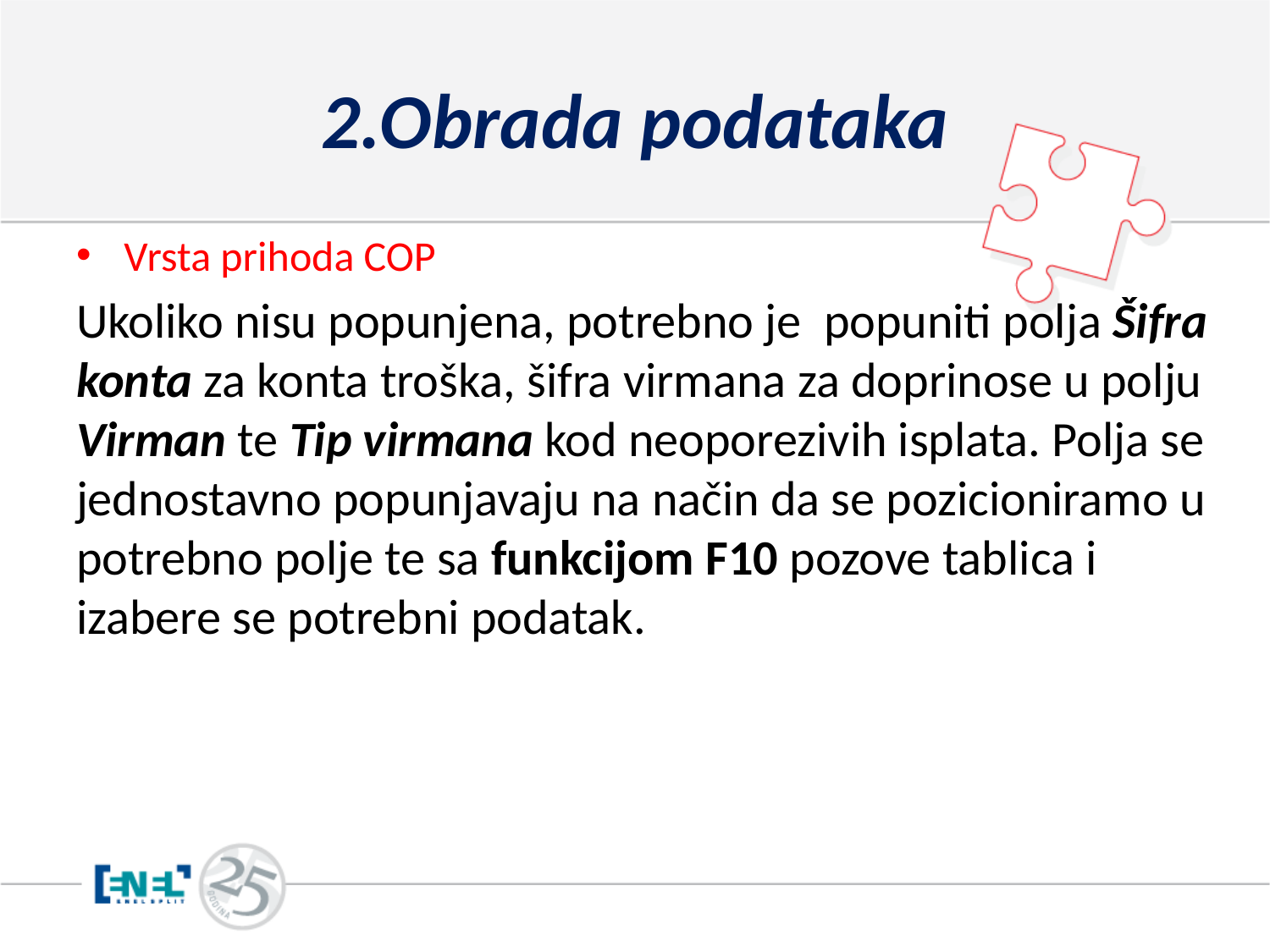

# 2.Obrada podataka
Vrsta prihoda COP
Ukoliko nisu popunjena, potrebno je  popuniti polja Šifra konta za konta troška, šifra virmana za doprinose u polju Virman te Tip virmana kod neoporezivih isplata. Polja se jednostavno popunjavaju na način da se pozicioniramo u potrebno polje te sa funkcijom F10 pozove tablica i izabere se potrebni podatak.